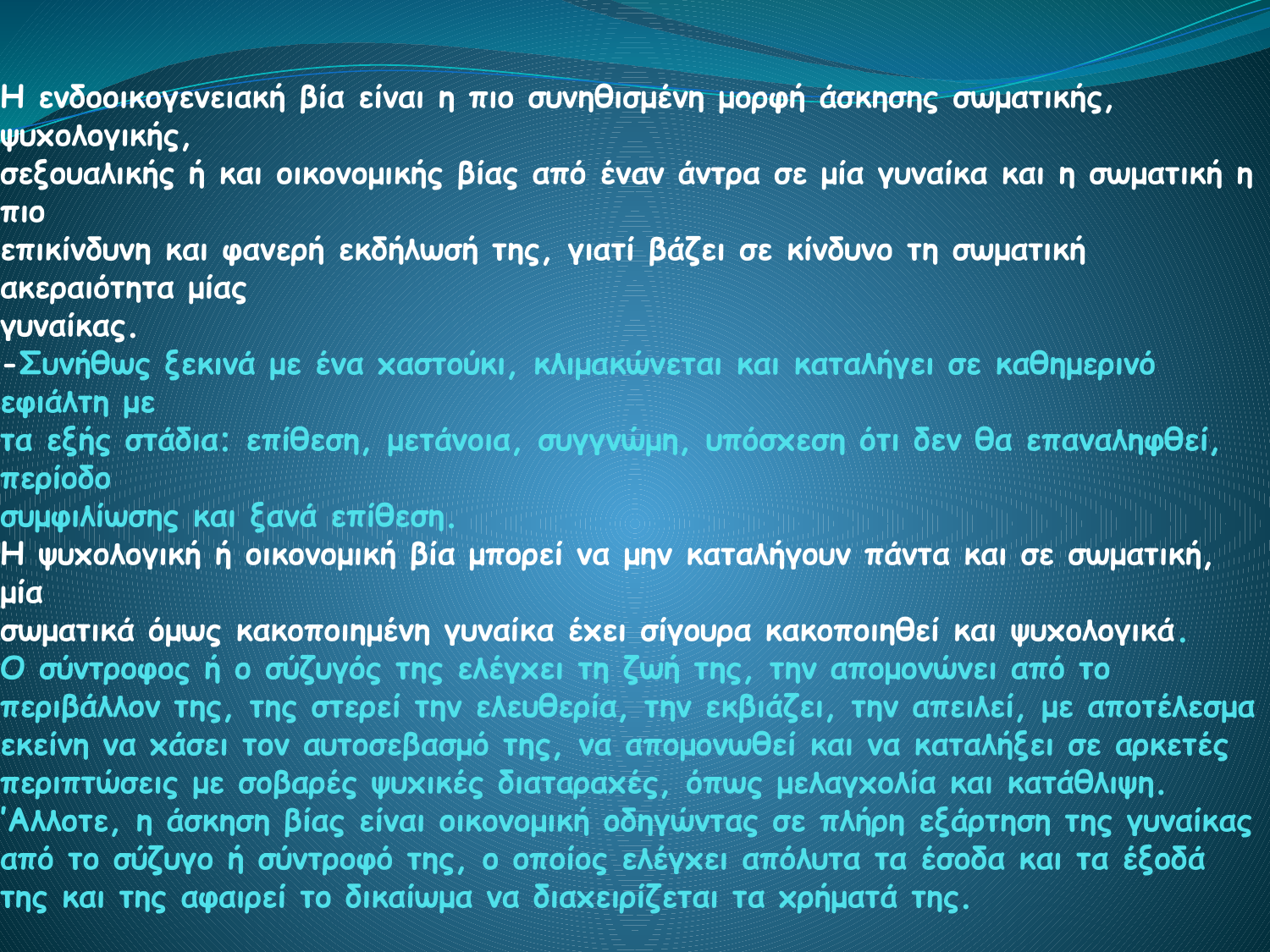

# Η ενδοοικογενειακή βία είναι η πιο συνηθισμένη μορφή άσκησης σωματικής, ψυχολογικής, σεξουαλικής ή και οικονομικής βίας από έναν άντρα σε μία γυναίκα και η σωματική η πιο επικίνδυνη και φανερή εκδήλωσή της, γιατί βάζει σε κίνδυνο τη σωματική ακεραιότητα μίας γυναίκας. -Συνήθως ξεκινά με ένα χαστούκι, κλιμακώνεται και καταλήγει σε καθημερινό εφιάλτη με τα εξής στάδια: επίθεση, μετάνοια, συγγνώμη, υπόσχεση ότι δεν θα επαναληφθεί, περίοδο συμφιλίωσης και ξανά επίθεση. Η ψυχολογική ή οικονομική βία μπορεί να μην καταλήγουν πάντα και σε σωματική, μία σωματικά όμως κακοποιημένη γυναίκα έχει σίγουρα κακοποιηθεί και ψυχολογικά. Ο σύντροφος ή ο σύζυγός της ελέγχει τη ζωή της, την απομονώνει από το περιβάλλον της, της στερεί την ελευθερία, την εκβιάζει, την απειλεί, με αποτέλεσμα εκείνη να χάσει τον αυτοσεβασμό της, να απομονωθεί και να καταλήξει σε αρκετές περιπτώσεις με σοβαρές ψυχικές διαταραχές, όπως μελαγχολία και κατάθλιψη. ’Aλλοτε, η άσκηση βίας είναι οικονομική οδηγώντας σε πλήρη εξάρτηση της γυναίκας από το σύζυγο ή σύντροφό της, ο οποίος ελέγχει απόλυτα τα έσοδα και τα έξοδά της και της αφαιρεί το δικαίωμα να διαχειρίζεται τα χρήματά της.